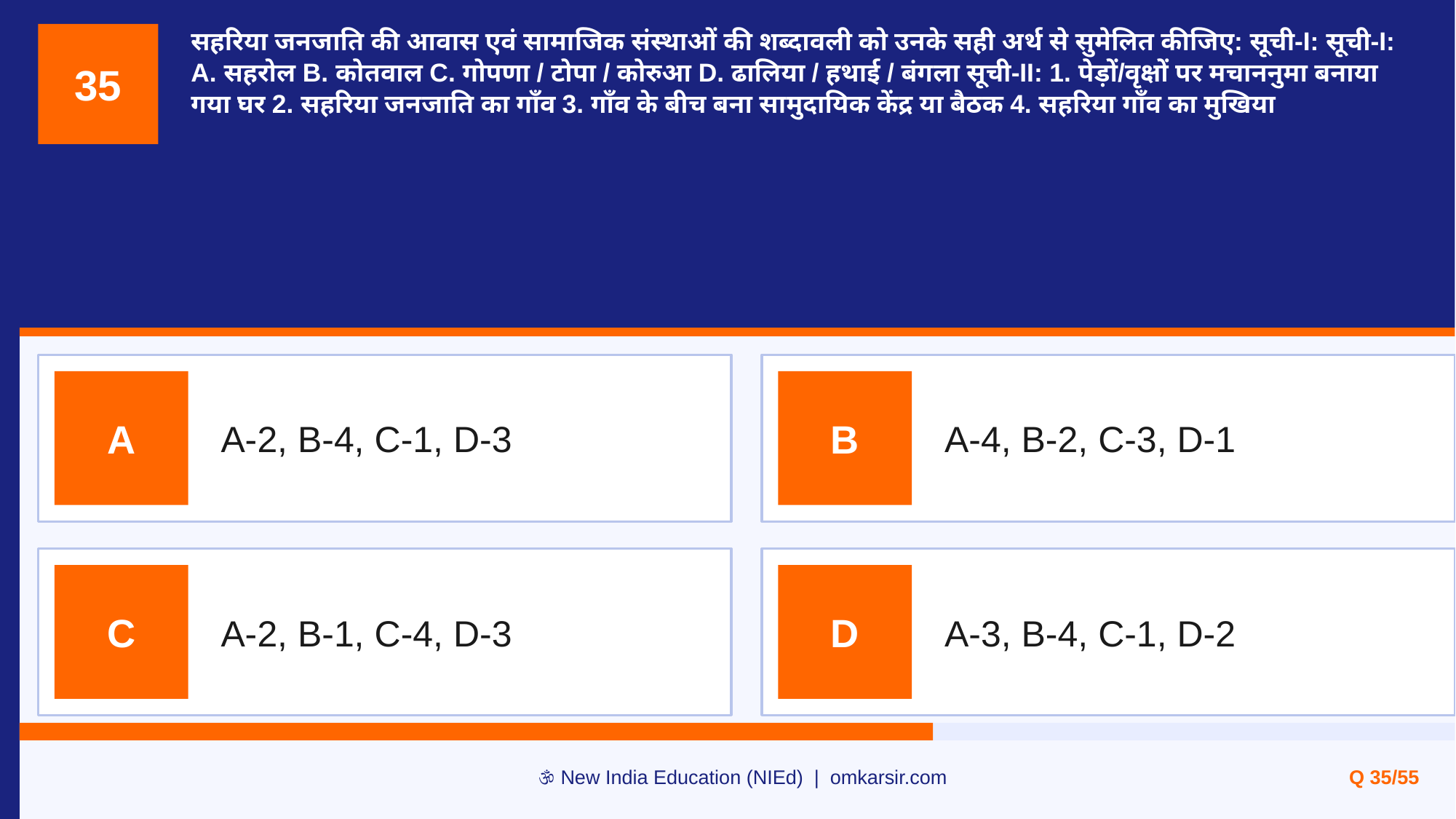

सहरिया जनजाति की आवास एवं सामाजिक संस्थाओं की शब्दावली को उनके सही अर्थ से सुमेलित कीजिए: सूची-I: सूची-I: A. सहरोल B. कोतवाल C. गोपणा / टोपा / कोरुआ D. ढालिया / हथाई / बंगला सूची-II: 1. पेड़ों/वृक्षों पर मचाननुमा बनाया गया घर 2. सहरिया जनजाति का गाँव 3. गाँव के बीच बना सामुदायिक केंद्र या बैठक 4. सहरिया गाँव का मुखिया
35

A-2, B-4, C-1, D-3
A-4, B-2, C-3, D-1
A
B

A-2, B-1, C-4, D-3
A-3, B-4, C-1, D-2
C
D

🕉️ New India Education (NIEd)  |  omkarsir.com
Q 35/55